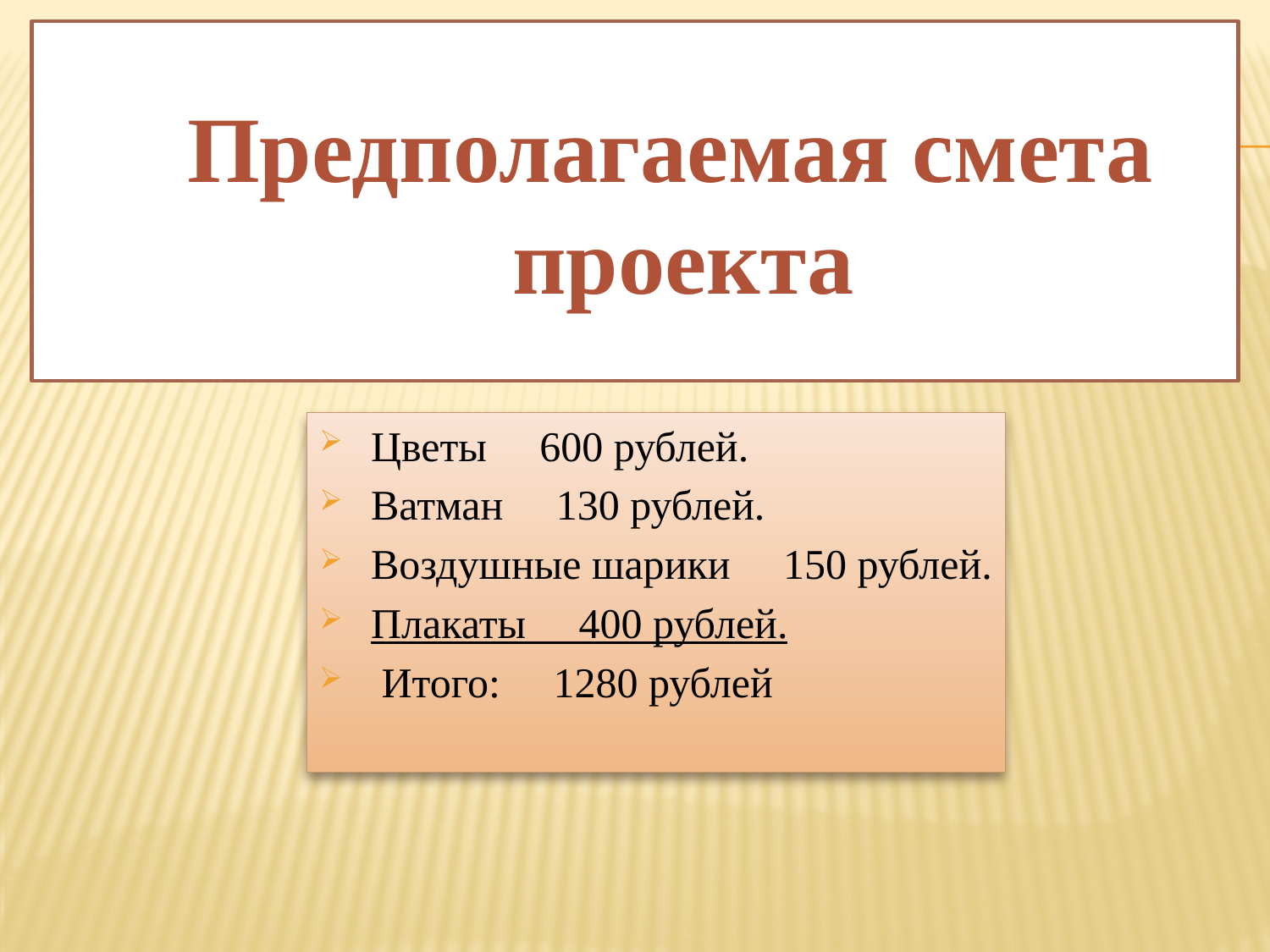

# Предполагаемая смета проекта
Цветы     600 рублей.
Ватман     130 рублей.
Воздушные шарики     150 рублей.
Плакаты     400 рублей.
 Итого:     1280 рублей